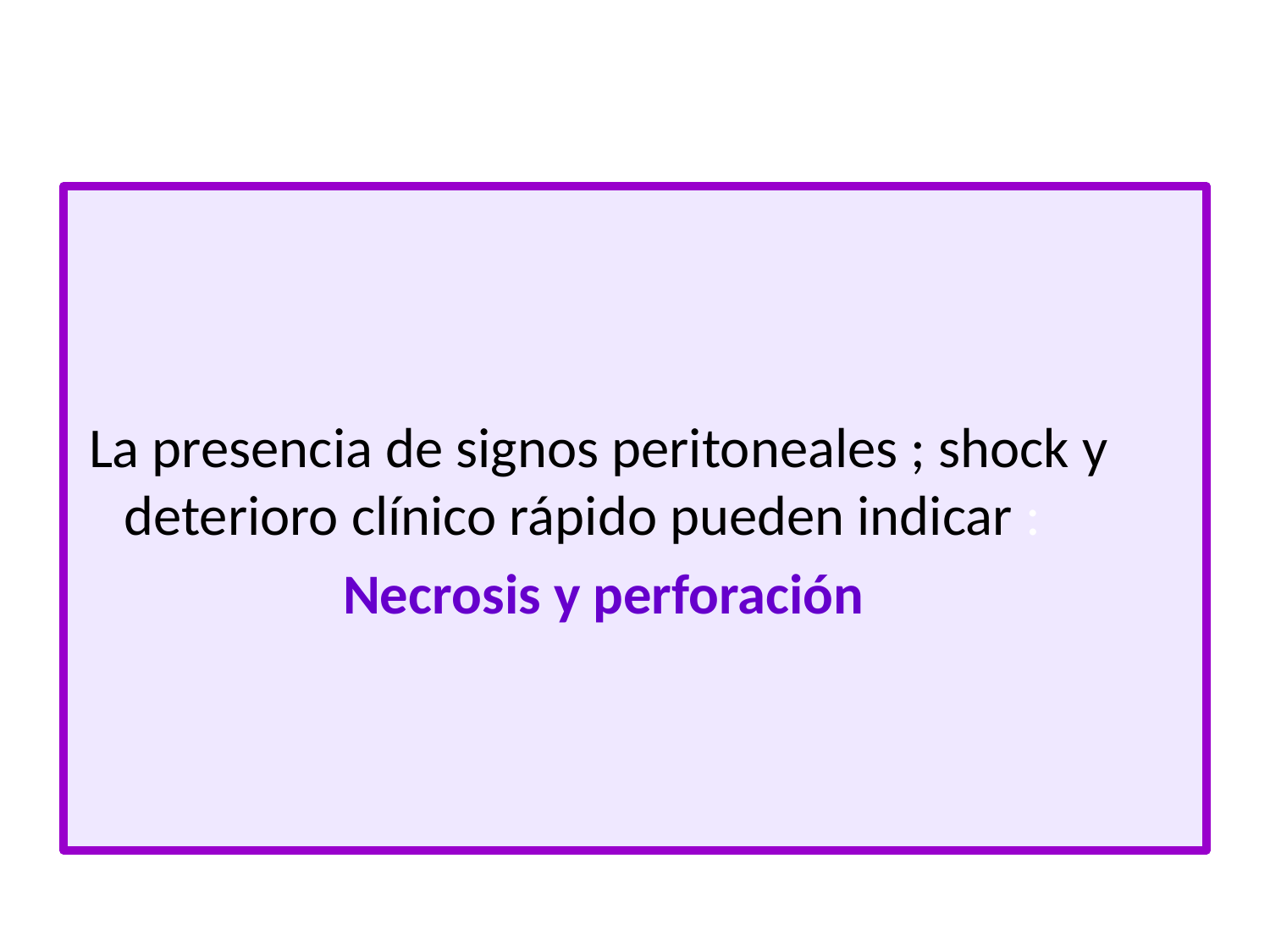

#
 La presencia de signos peritoneales ; shock y deterioro clínico rápido pueden indicar :
                     Necrosis y perforación